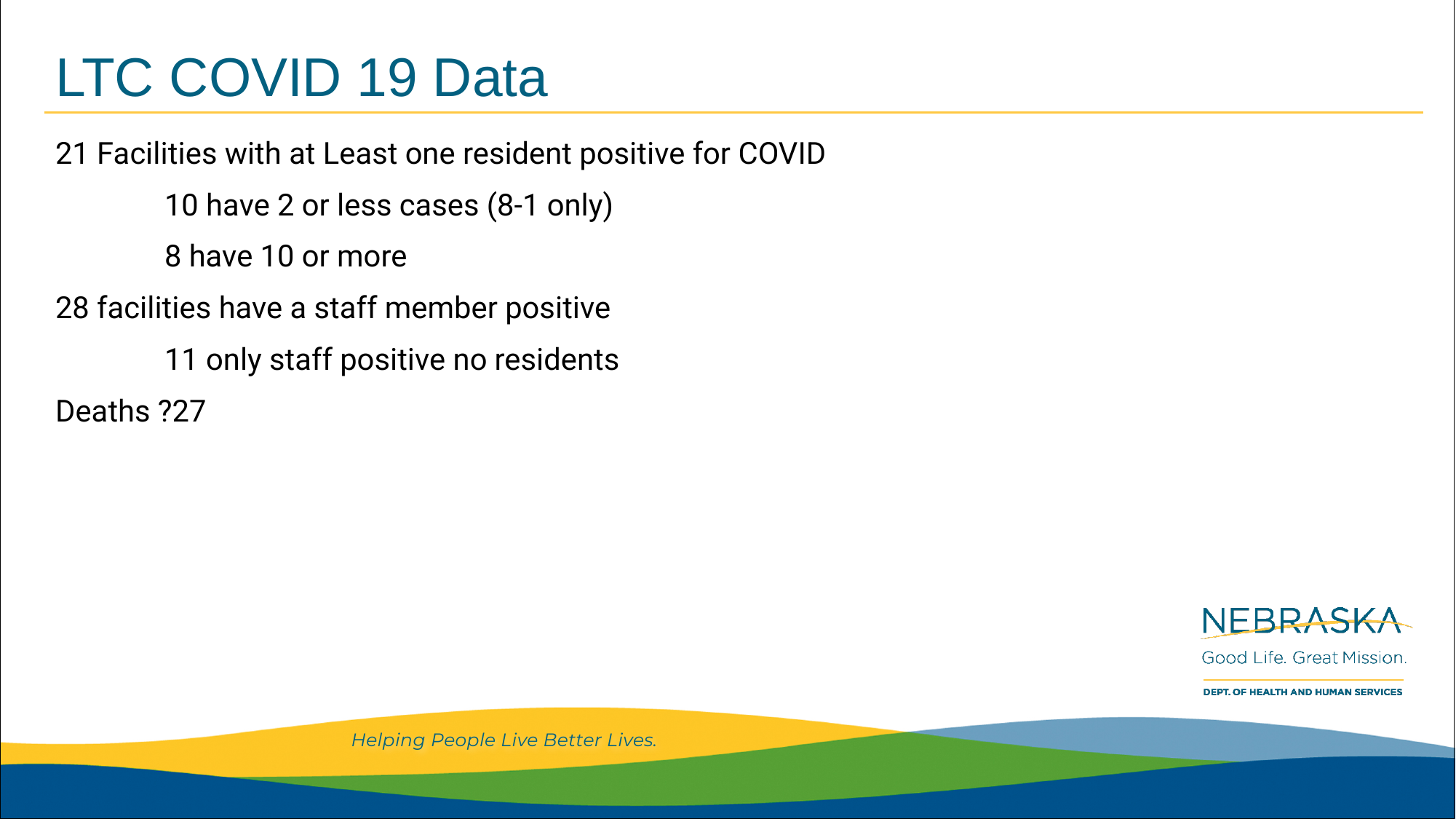

# LTC COVID 19 Data
21 Facilities with at Least one resident positive for COVID
	10 have 2 or less cases (8-1 only)
	8 have 10 or more
28 facilities have a staff member positive
	11 only staff positive no residents
Deaths ?27